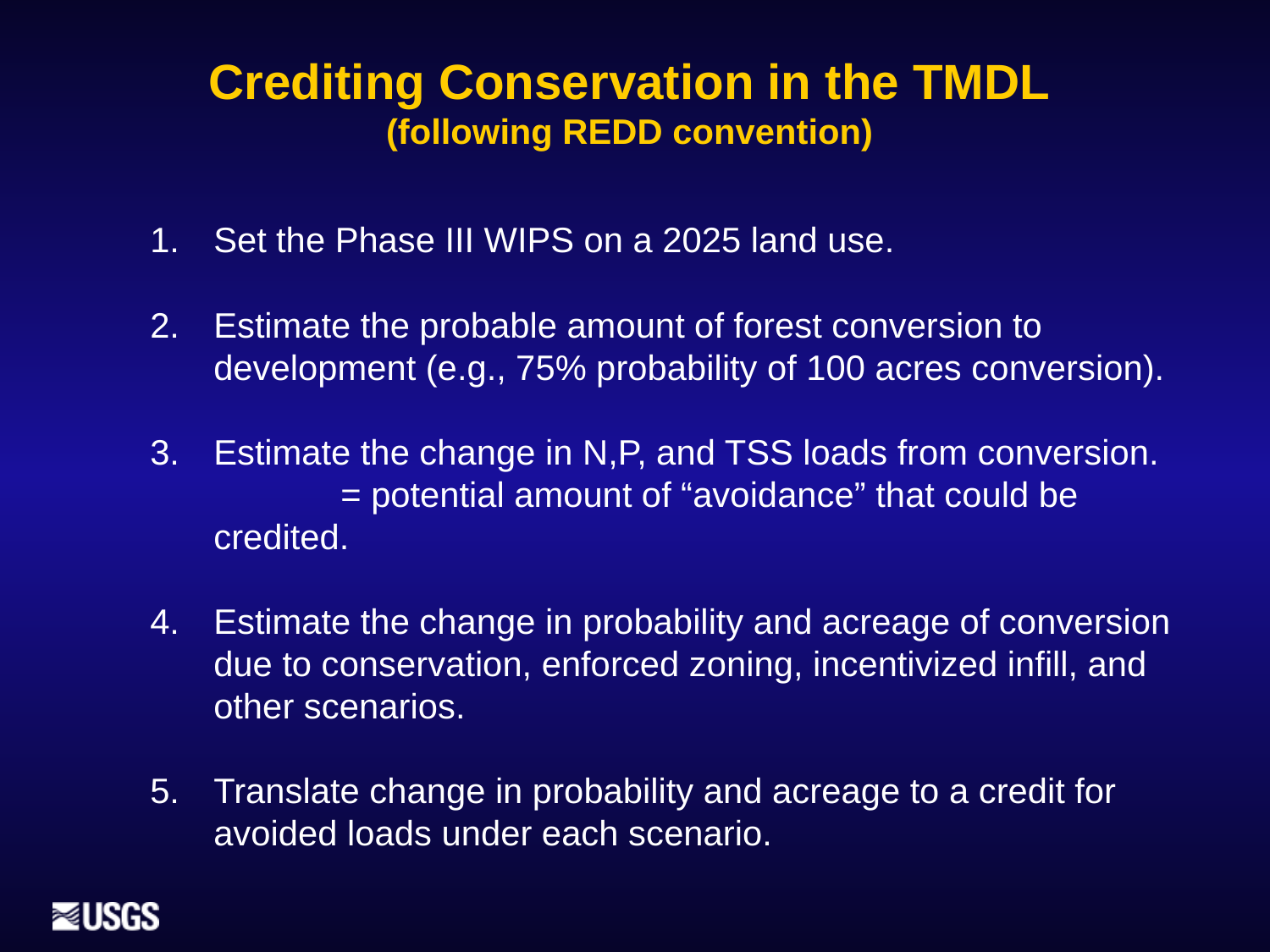

# Crediting Conservation in the TMDL (following REDD convention)
Set the Phase III WIPS on a 2025 land use.

Estimate the probable amount of forest conversion to development (e.g., 75% probability of 100 acres conversion).

Estimate the change in N,P, and TSS loads from conversion.
	= potential amount of “avoidance” that could be credited.

Estimate the change in probability and acreage of conversion due to conservation, enforced zoning, incentivized infill, and other scenarios.

Translate change in probability and acreage to a credit for avoided loads under each scenario.